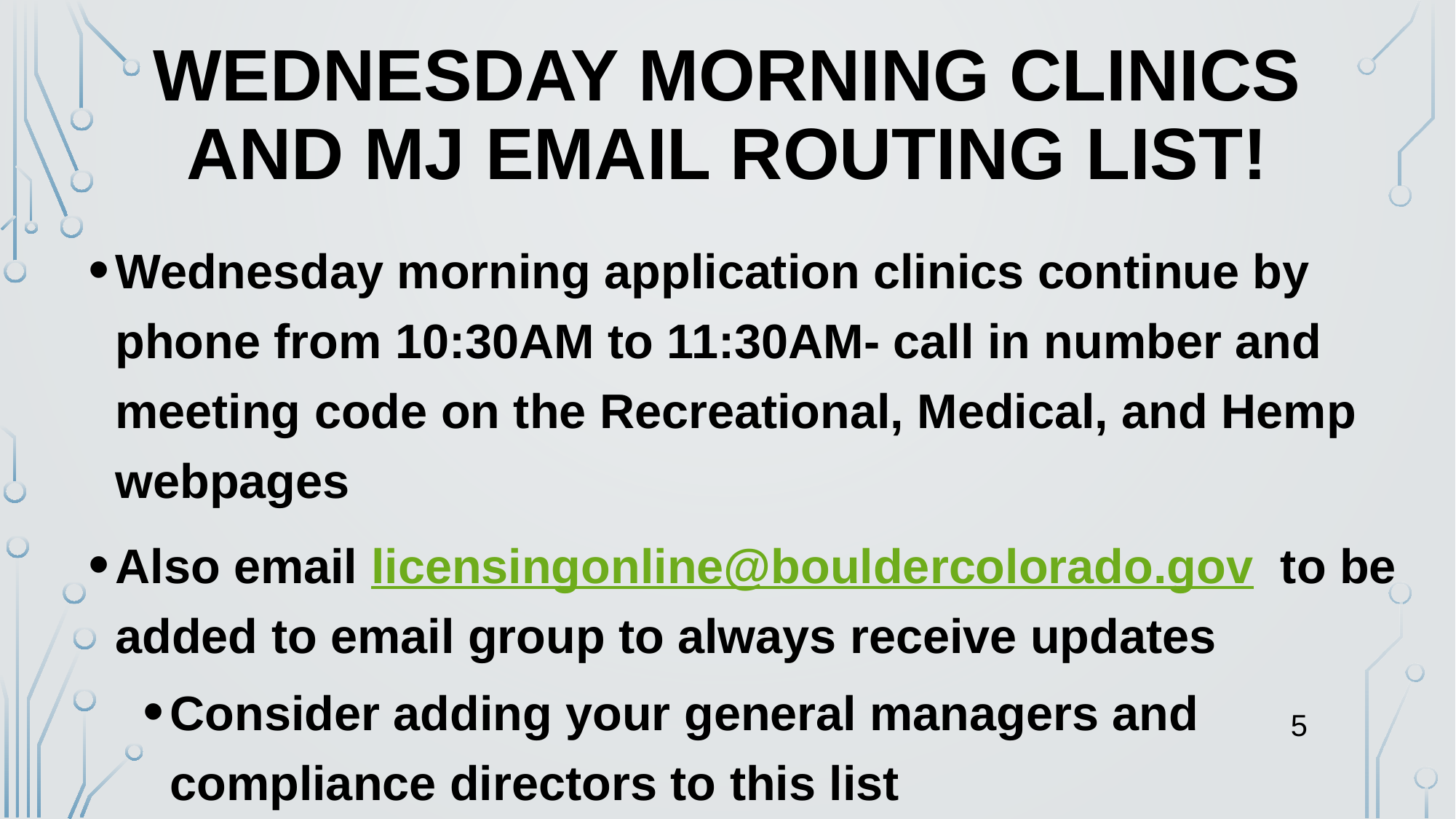

# Wednesday morning clinics and mj email routing list!
Wednesday morning application clinics continue by phone from 10:30AM to 11:30AM- call in number and meeting code on the Recreational, Medical, and Hemp webpages
Also email licensingonline@bouldercolorado.gov  to be added to email group to always receive updates
Consider adding your general managers and compliance directors to this list

5